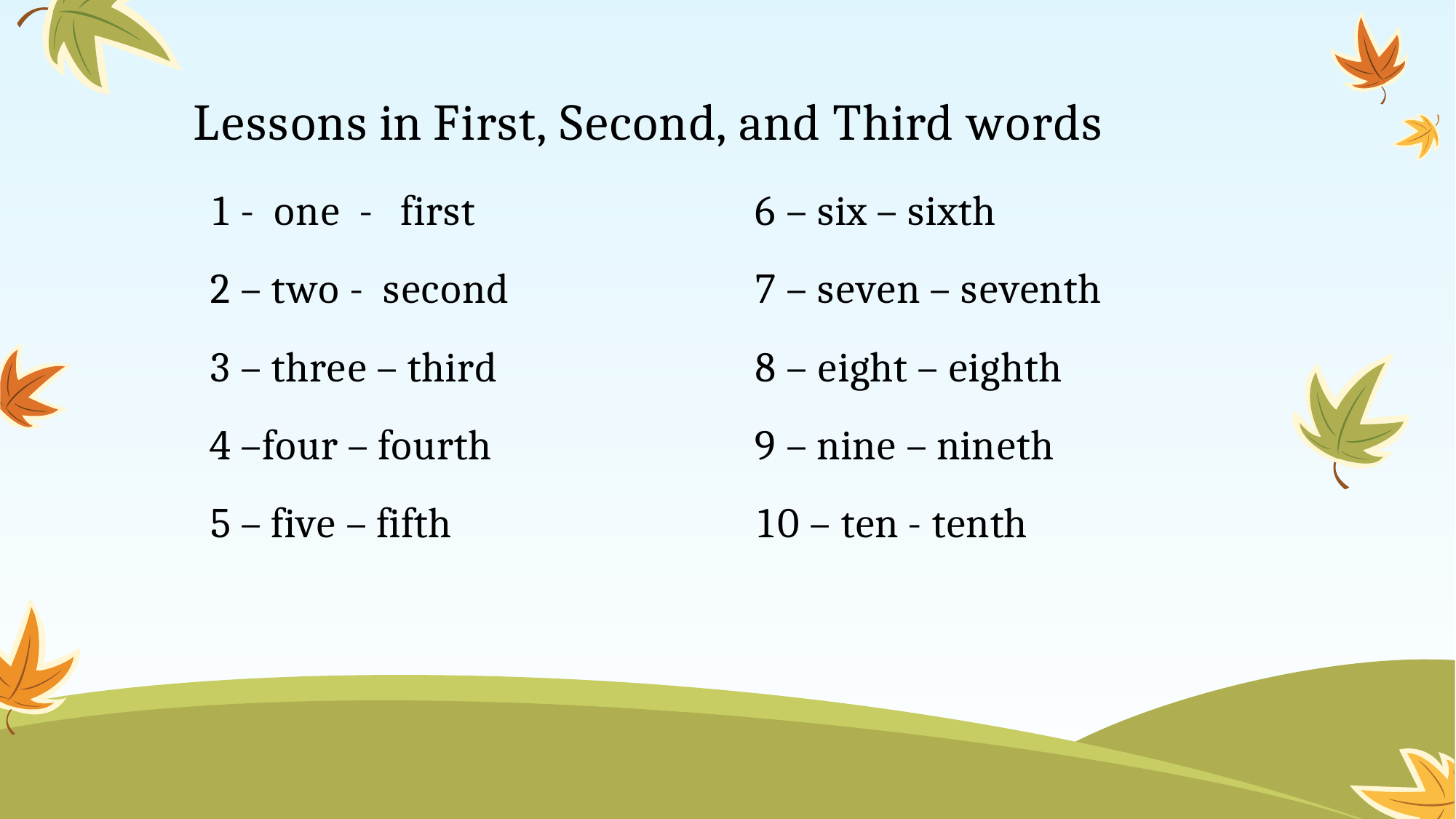

# Lessons in First, Second, and Third words
 1 -  one  -   first
 2 – two -  second
 3 – three – third
 4 –four – fourth
 5 – five – fifth

6 – six – sixth
7 – seven – seventh
8 – eight – eighth
9 – nine – nineth
10 – ten - tenth